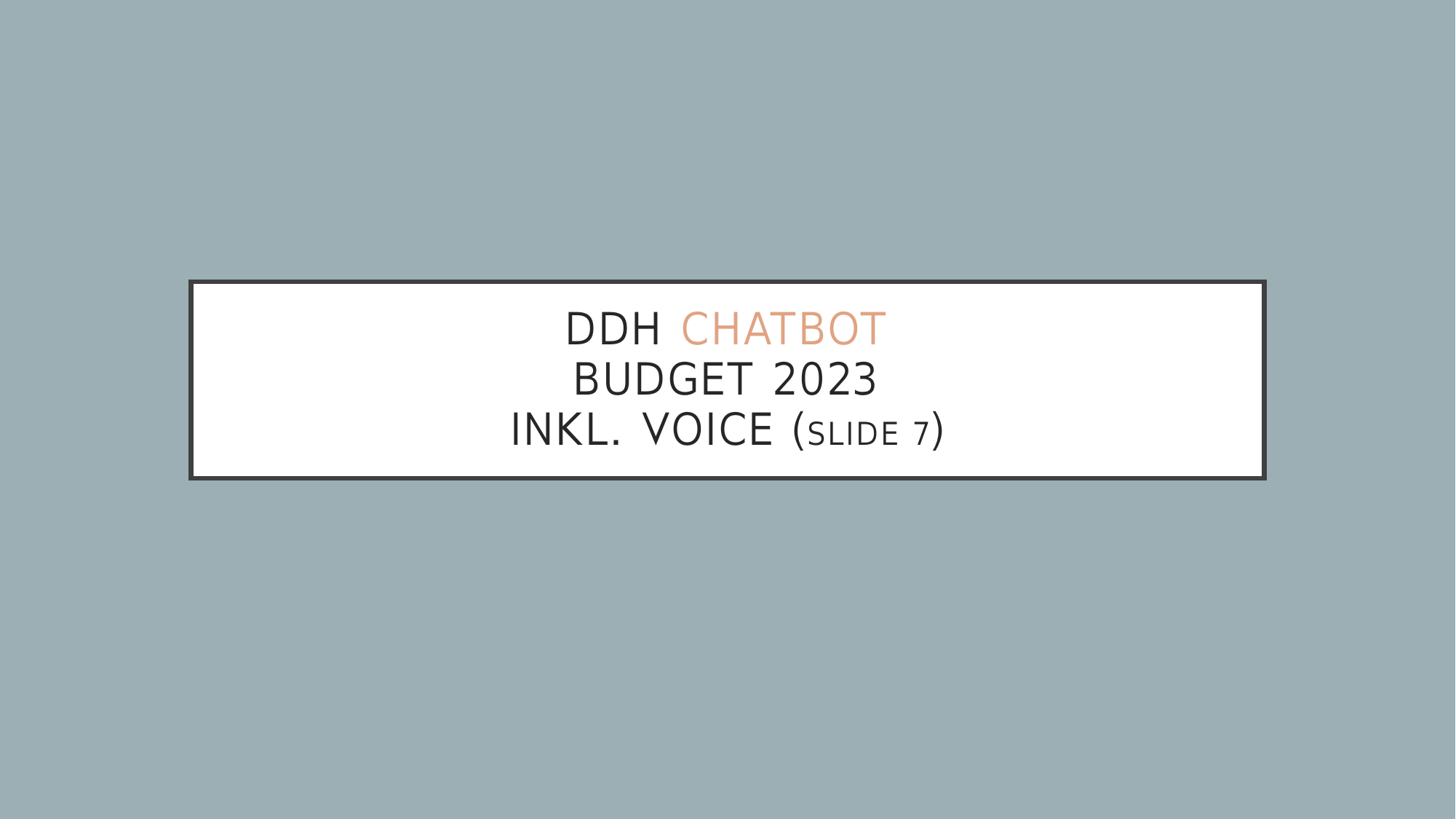

# DDH Chatbot Budget 2023 inkl. VOICE (slide 7)